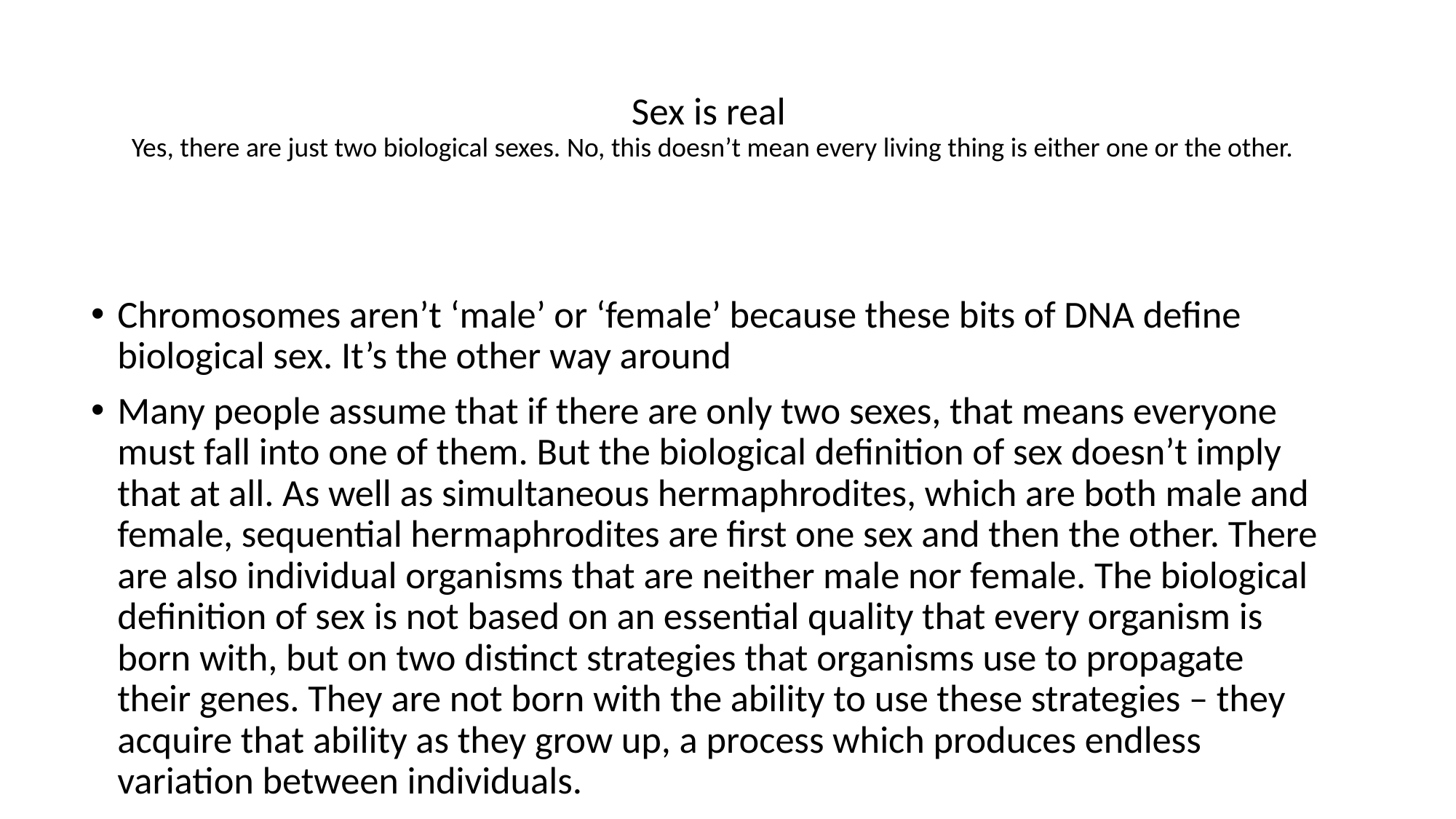

# Sex is real Yes, there are just two biological sexes. No, this doesn’t mean every living thing is either one or the other.
Chromosomes aren’t ‘male’ or ‘female’ because these bits of DNA define biological sex. It’s the other way around
Many people assume that if there are only two sexes, that means everyone must fall into one of them. But the biological definition of sex doesn’t imply that at all. As well as simultaneous hermaphrodites, which are both male and female, sequential hermaphrodites are first one sex and then the other. There are also individual organisms that are neither male nor female. The biological definition of sex is not based on an essential quality that every organism is born with, but on two distinct strategies that organisms use to propagate their genes. They are not born with the ability to use these strategies – they acquire that ability as they grow up, a process which produces endless variation between individuals.